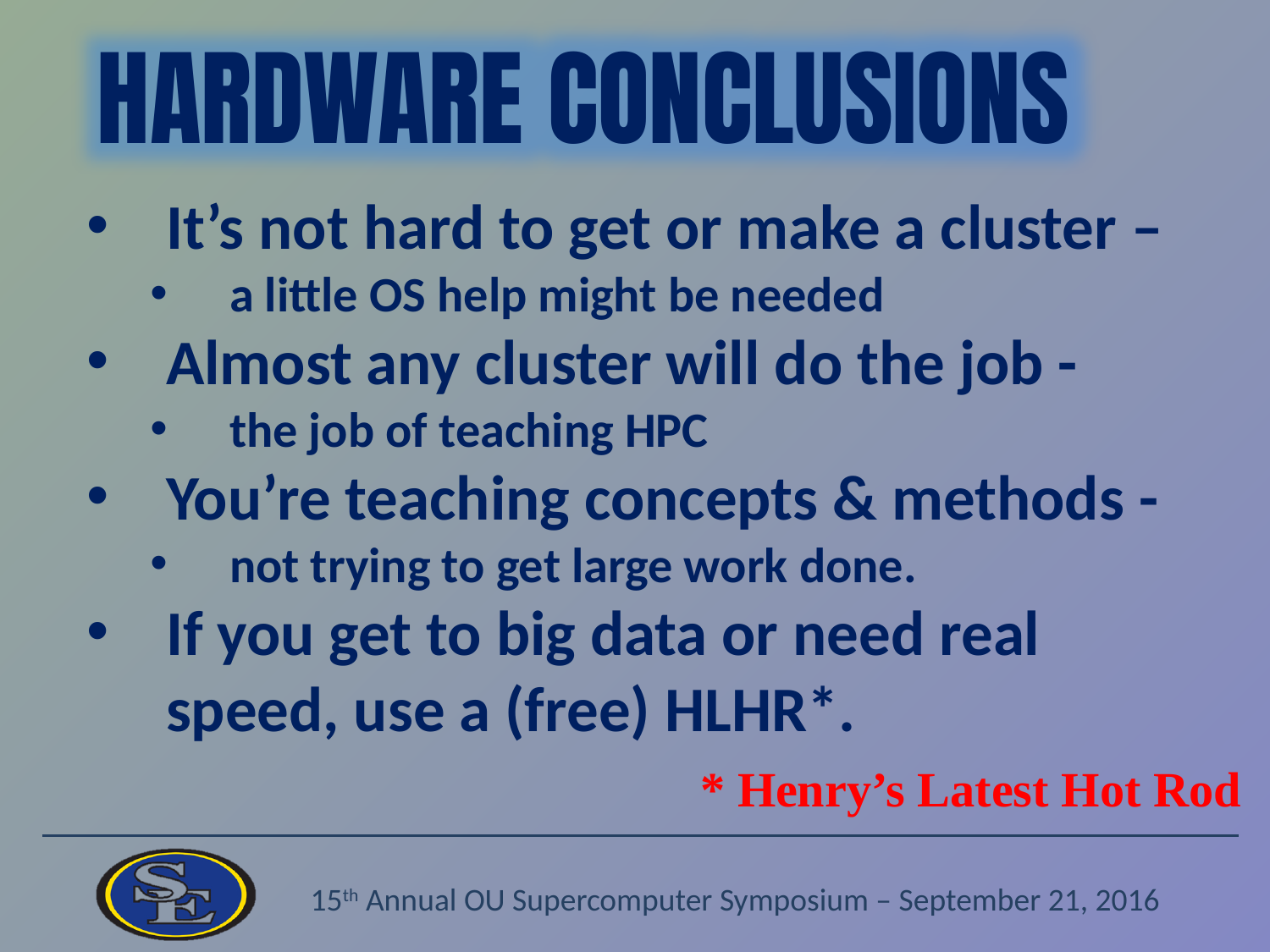

HARDWARE CONCLUSIONS
It’s not hard to get or make a cluster –
a little OS help might be needed
Almost any cluster will do the job -
the job of teaching HPC
You’re teaching concepts & methods -
not trying to get large work done.
If you get to big data or need real speed, use a (free) HLHR*.
* Henry’s Latest Hot Rod